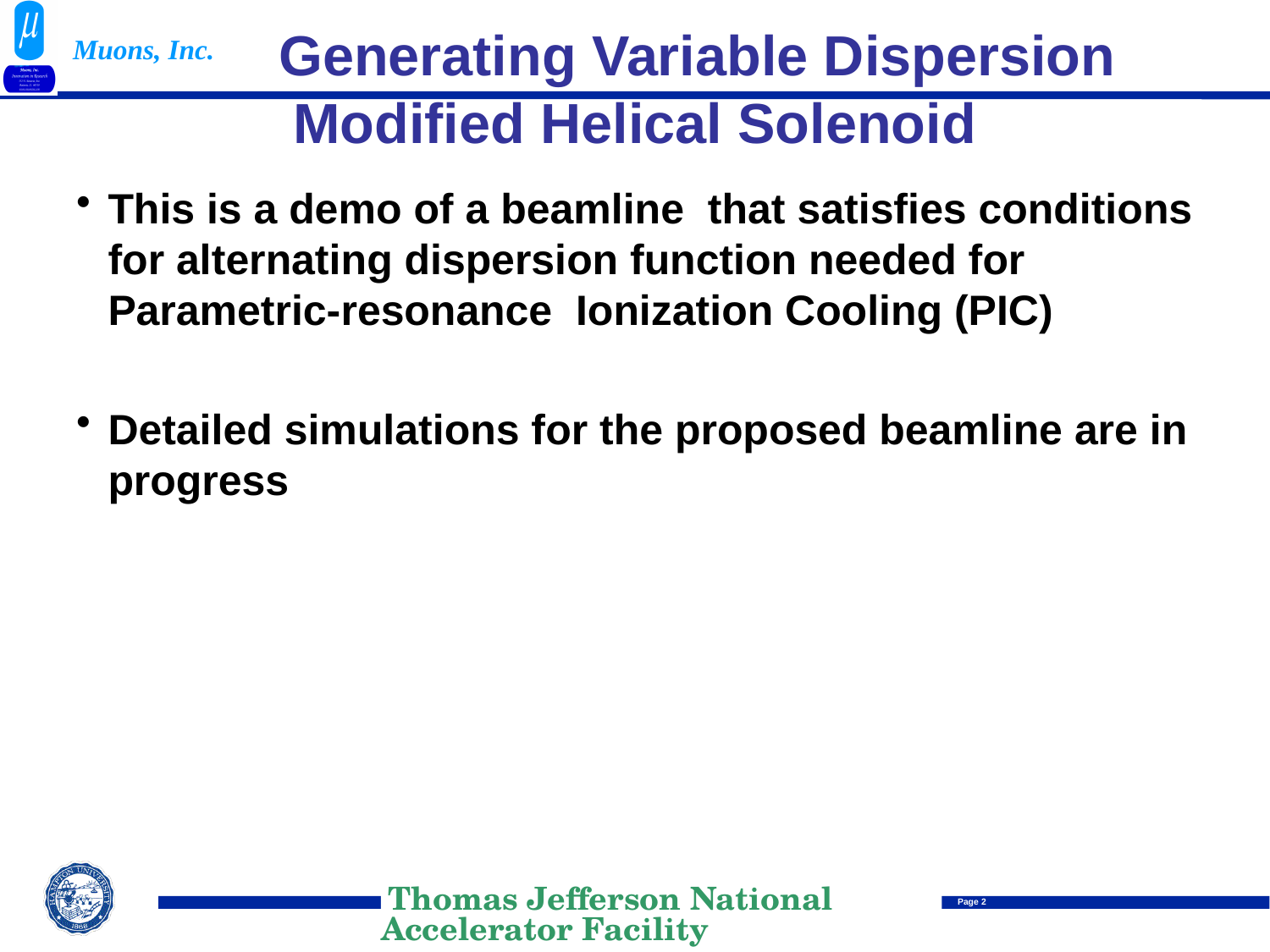

# Generating Variable Dispersion Modified Helical Solenoid

This is a demo of a beamline  that satisfies conditions for alternating dispersion function needed for Parametric-resonance  Ionization Cooling (PIC)

Detailed simulations for the proposed beamline are in progress